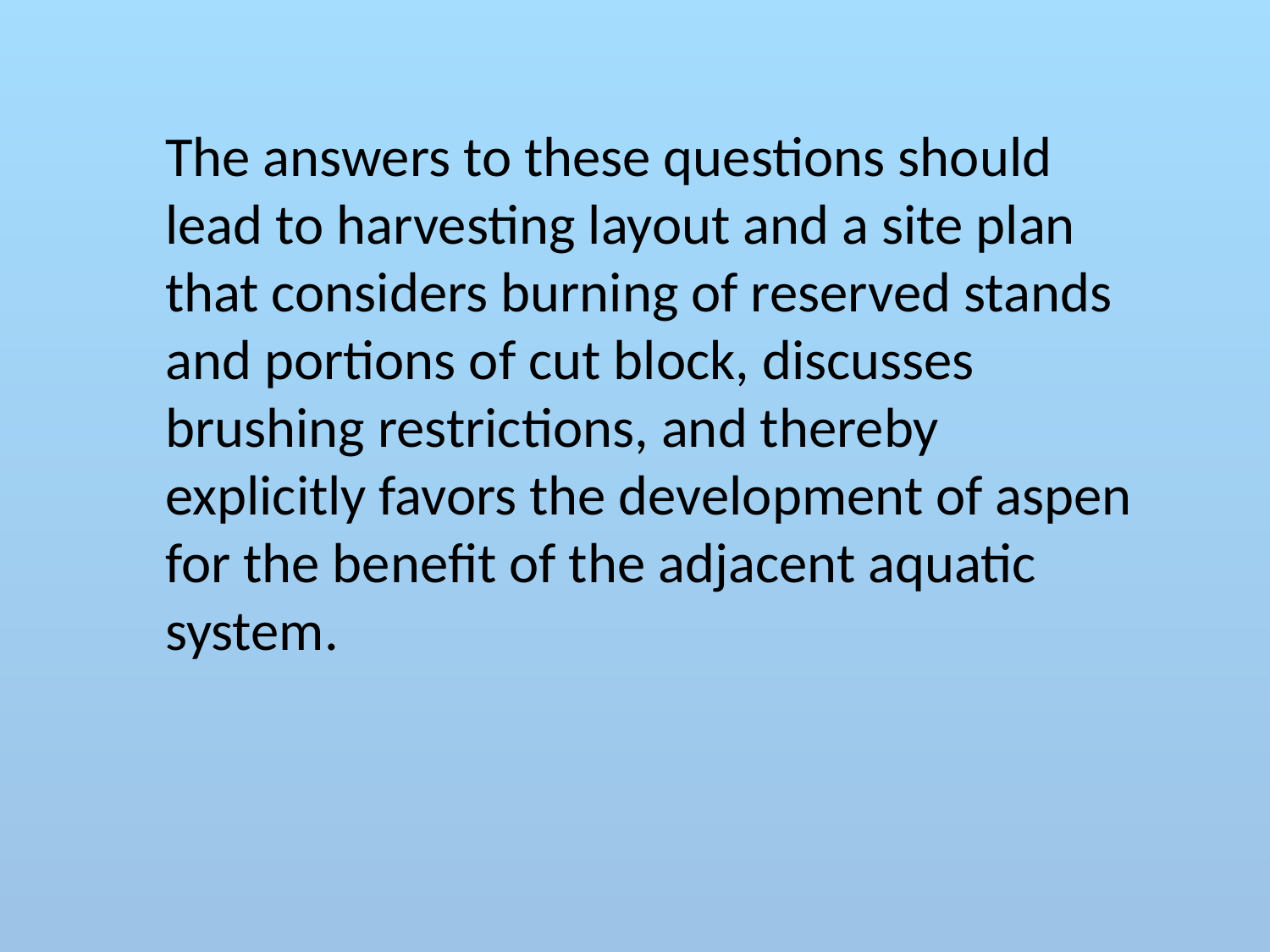

The answers to these questions should lead to harvesting layout and a site plan that considers burning of reserved stands and portions of cut block, discusses brushing restrictions, and thereby explicitly favors the development of aspen for the benefit of the adjacent aquatic system.